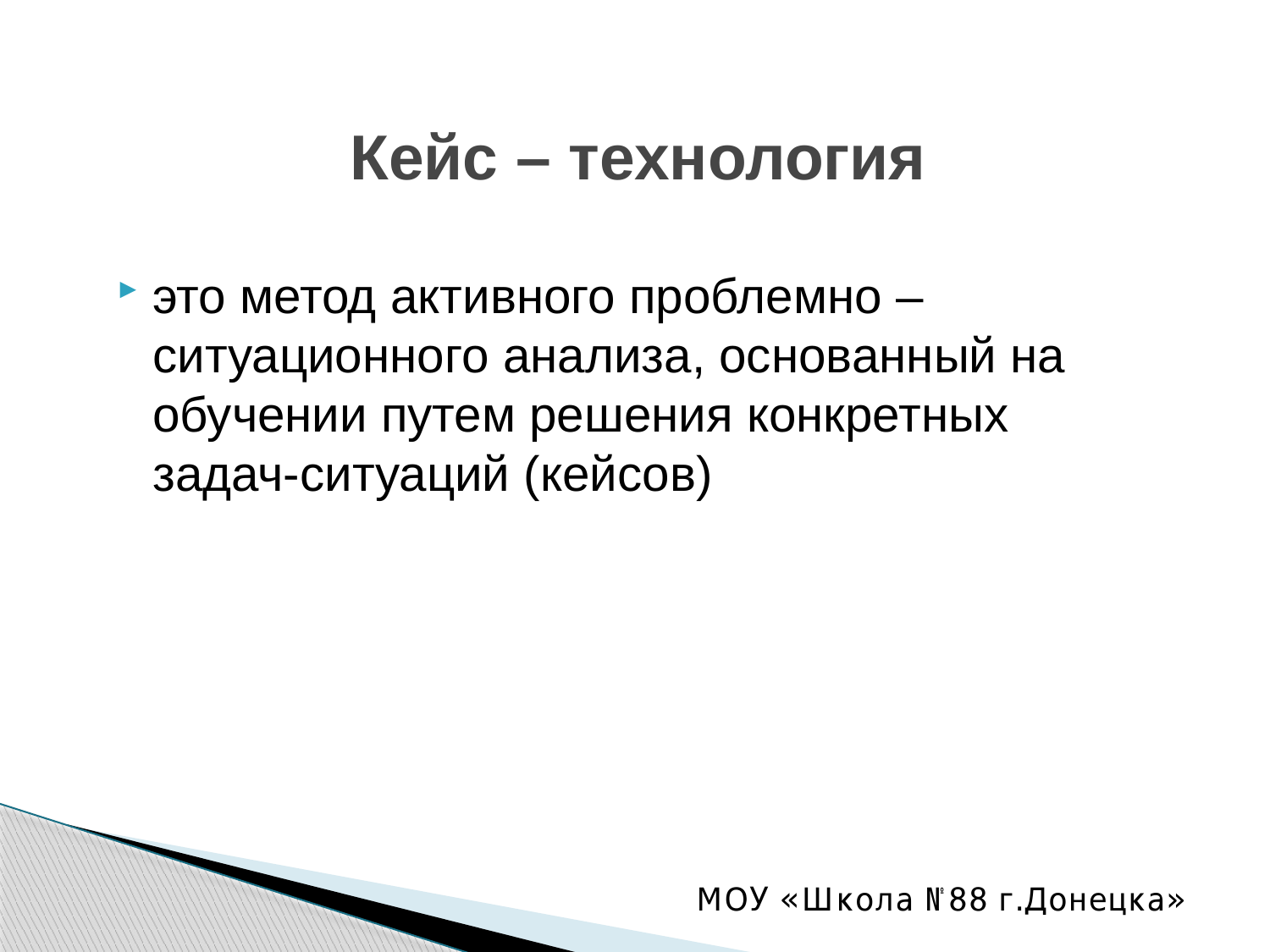

# Кейс – технология
это метод активного проблемно – ситуационного анализа, основанный на обучении путем решения конкретных задач-ситуаций (кейсов)

МОУ «Школа №88 г.Донецка»